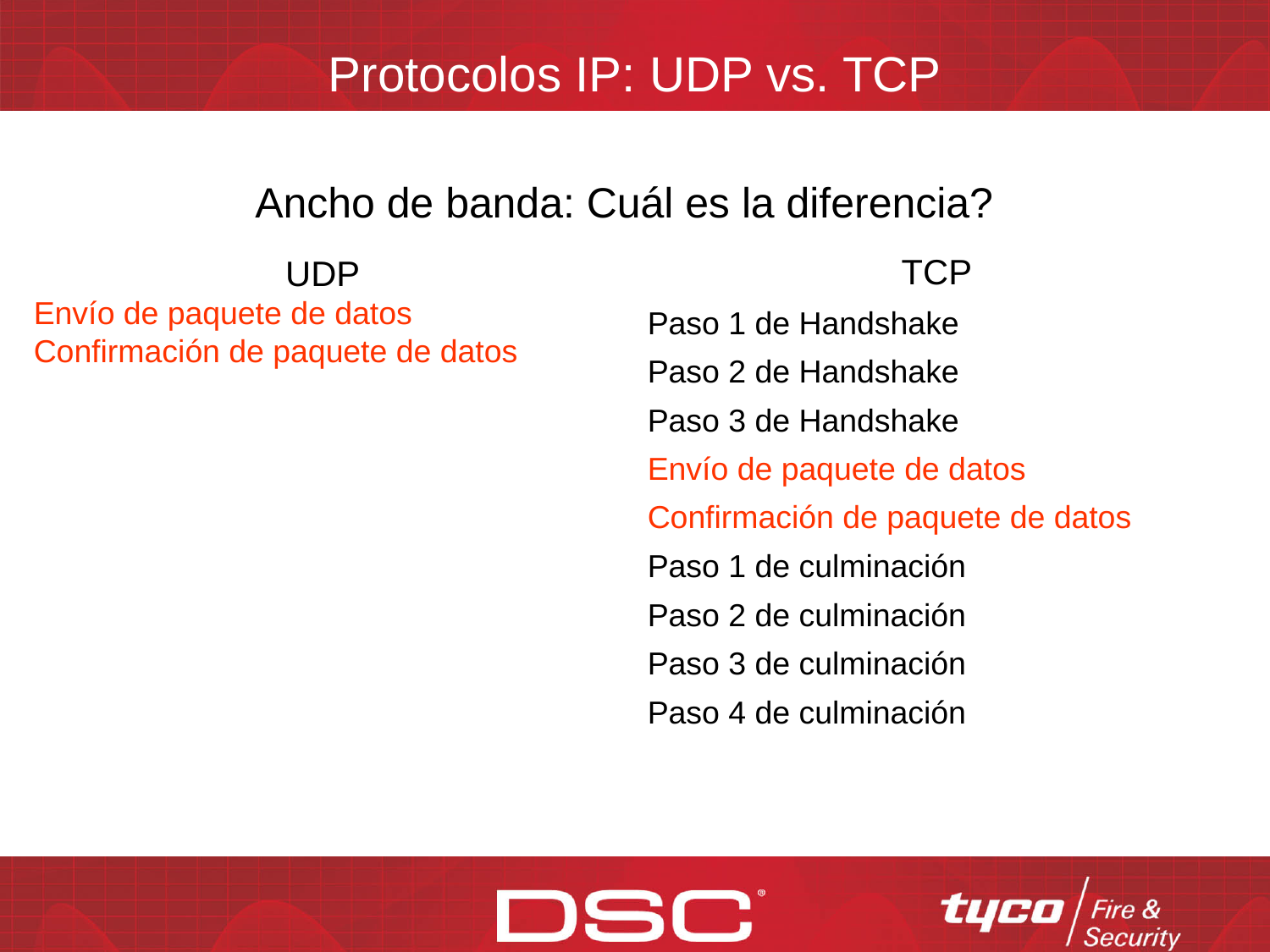

# Protocolos IP: UDP vs. TCP
Ancho de banda: Cuál es la diferencia?
TCP
Paso 1 de Handshake
Paso 2 de Handshake
Paso 3 de Handshake
Envío de paquete de datos
Confirmación de paquete de datos
Paso 1 de culminación
Paso 2 de culminación
Paso 3 de culminación
Paso 4 de culminación

UDP
Envío de paquete de datos
Confirmación de paquete de datos